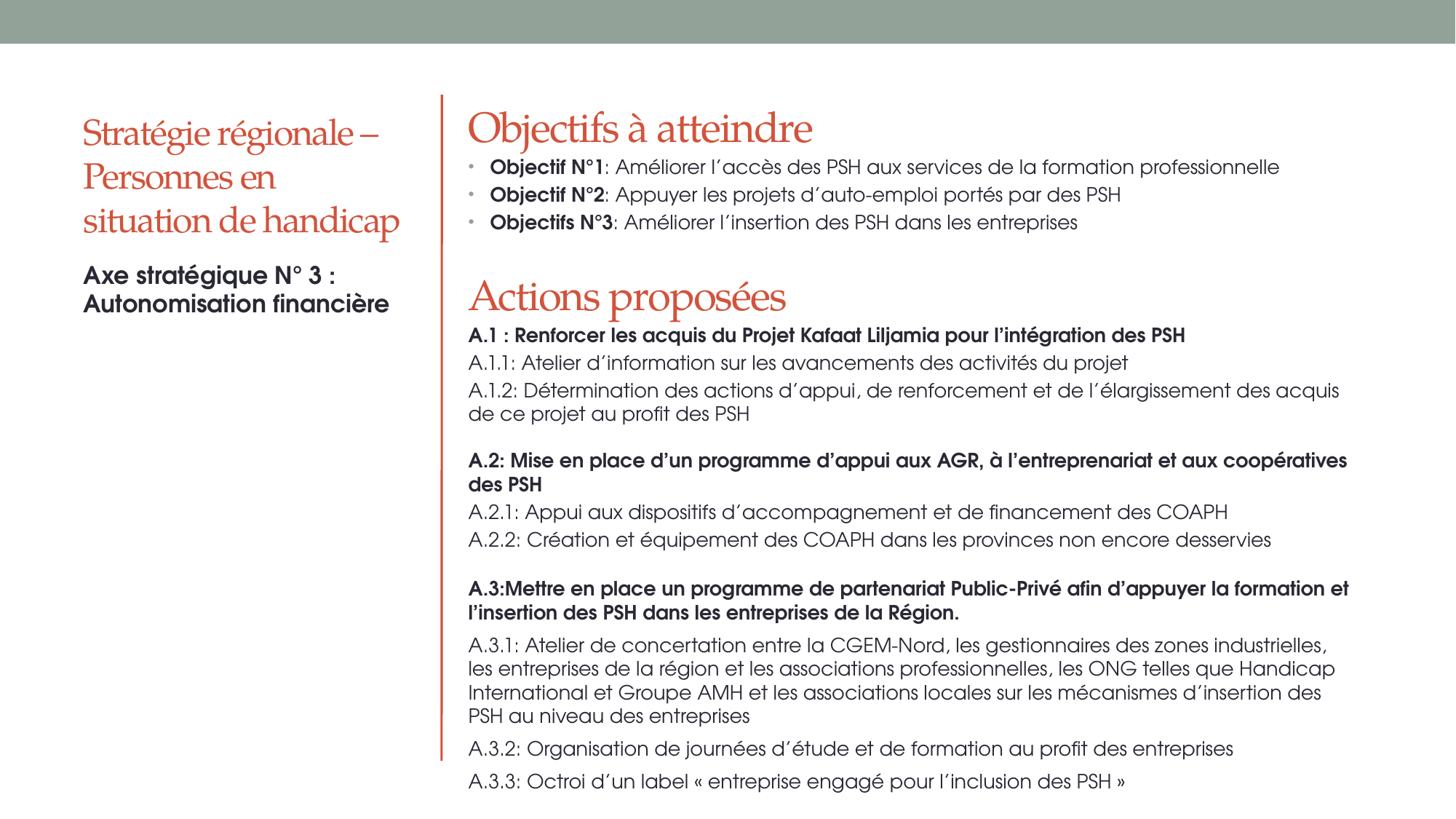

# Stratégie régionale – Personnes en situation de handicap
Objectifs à atteindre
Objectif N°1: Améliorer l’accès des PSH aux services de la formation professionnelle
Objectif N°2: Appuyer les projets d’auto-emploi portés par des PSH
Objectifs N°3: Améliorer l’insertion des PSH dans les entreprises

Actions proposées
A.1 : Renforcer les acquis du Projet Kafaat Liljamia pour l’intégration des PSH
A.1.1: Atelier d’information sur les avancements des activités du projet
A.1.2: Détermination des actions d’appui, de renforcement et de l’élargissement des acquis de ce projet au profit des PSH

A.2: Mise en place d’un programme d’appui aux AGR, à l’entreprenariat et aux coopératives des PSH
A.2.1: Appui aux dispositifs d’accompagnement et de financement des COAPH
A.2.2: Création et équipement des COAPH dans les provinces non encore desservies

A.3:Mettre en place un programme de partenariat Public-Privé afin d’appuyer la formation et l’insertion des PSH dans les entreprises de la Région.
A.3.1: Atelier de concertation entre la CGEM-Nord, les gestionnaires des zones industrielles, les entreprises de la région et les associations professionnelles, les ONG telles que Handicap International et Groupe AMH et les associations locales sur les mécanismes d’insertion des PSH au niveau des entreprises
A.3.2: Organisation de journées d’étude et de formation au profit des entreprises
A.3.3: Octroi d’un label « entreprise engagé pour l’inclusion des PSH »
Axe stratégique N° 3 : Autonomisation financière